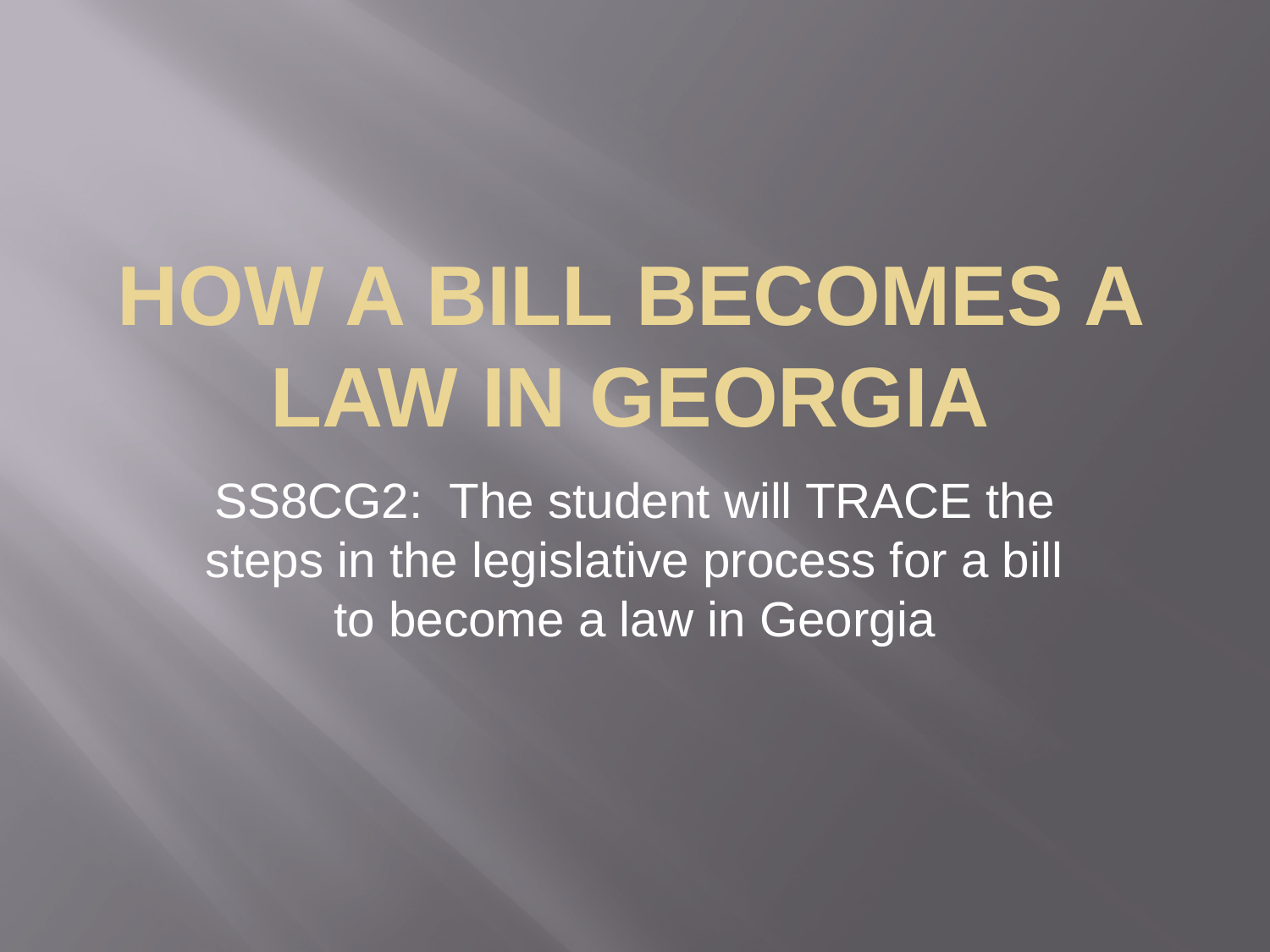

# HOW A BILL BECOMES A LAW IN GEORGIA
SS8CG2:  The student will TRACE the steps in the legislative process for a bill to become a law in Georgia